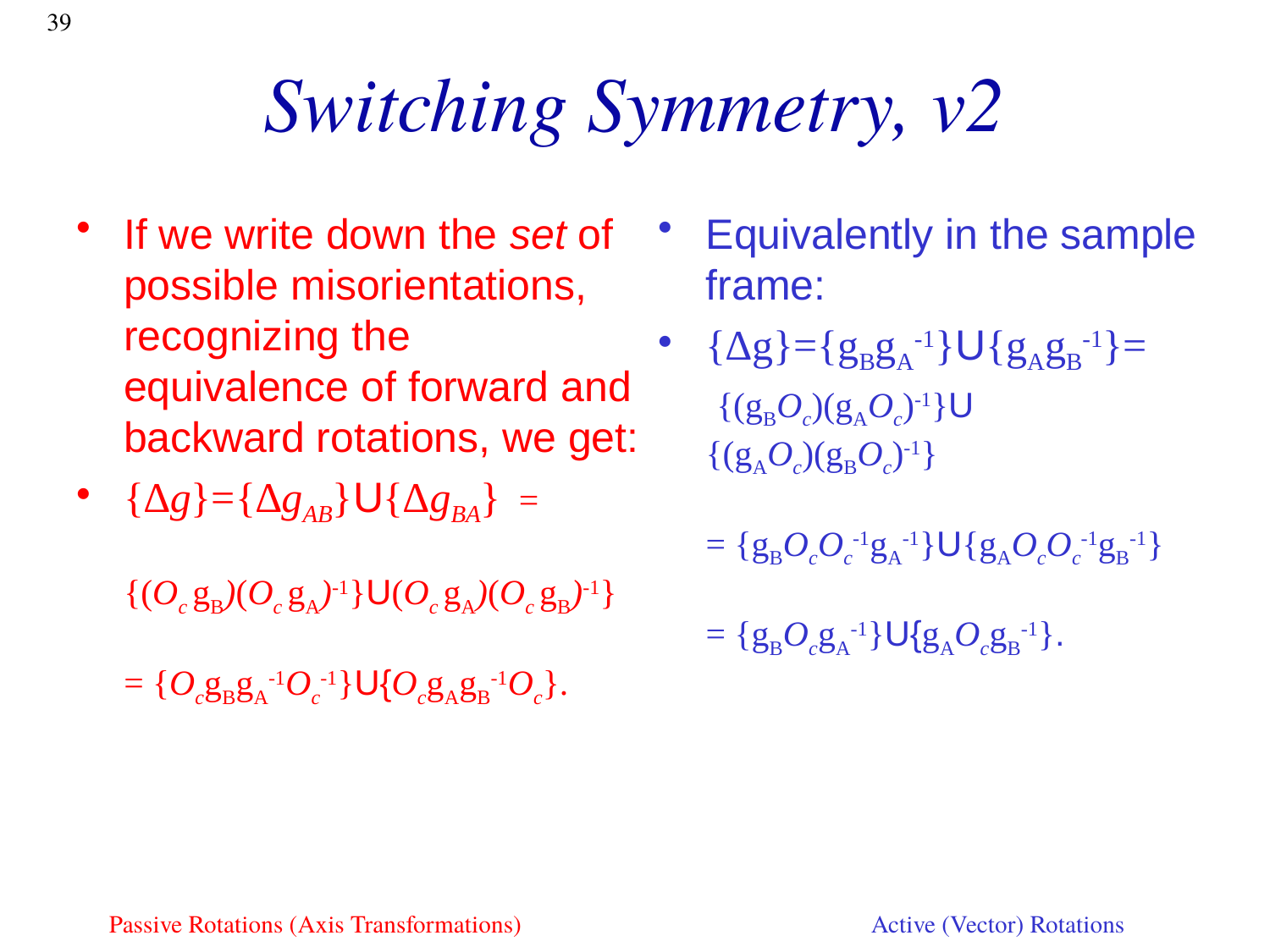

39
# Switching Symmetry, v2
If we write down the set of possible misorientations, recognizing the equivalence of forward and backward rotations, we get:
{∆g}={∆gAB}U{∆gBA}  =
{(Oc gB)(Oc gA)-1}U(Oc gA)(Oc gB)-1}
= {OcgBgA-1Oc-1}U{OcgAgB-1Oc}.

Equivalently in the sample frame:
{∆g}={gBgA-1}U{gAgB-1}=
 {(gBOc)(gAOc)-1}U
{(gAOc)(gBOc)-1}
= {gBOcOc-1gA-1}U{gAOcOc-1gB-1}
= {gBOcgA-1}U{gAOcgB-1}.
Passive Rotations (Axis Transformations)			Active (Vector) Rotations